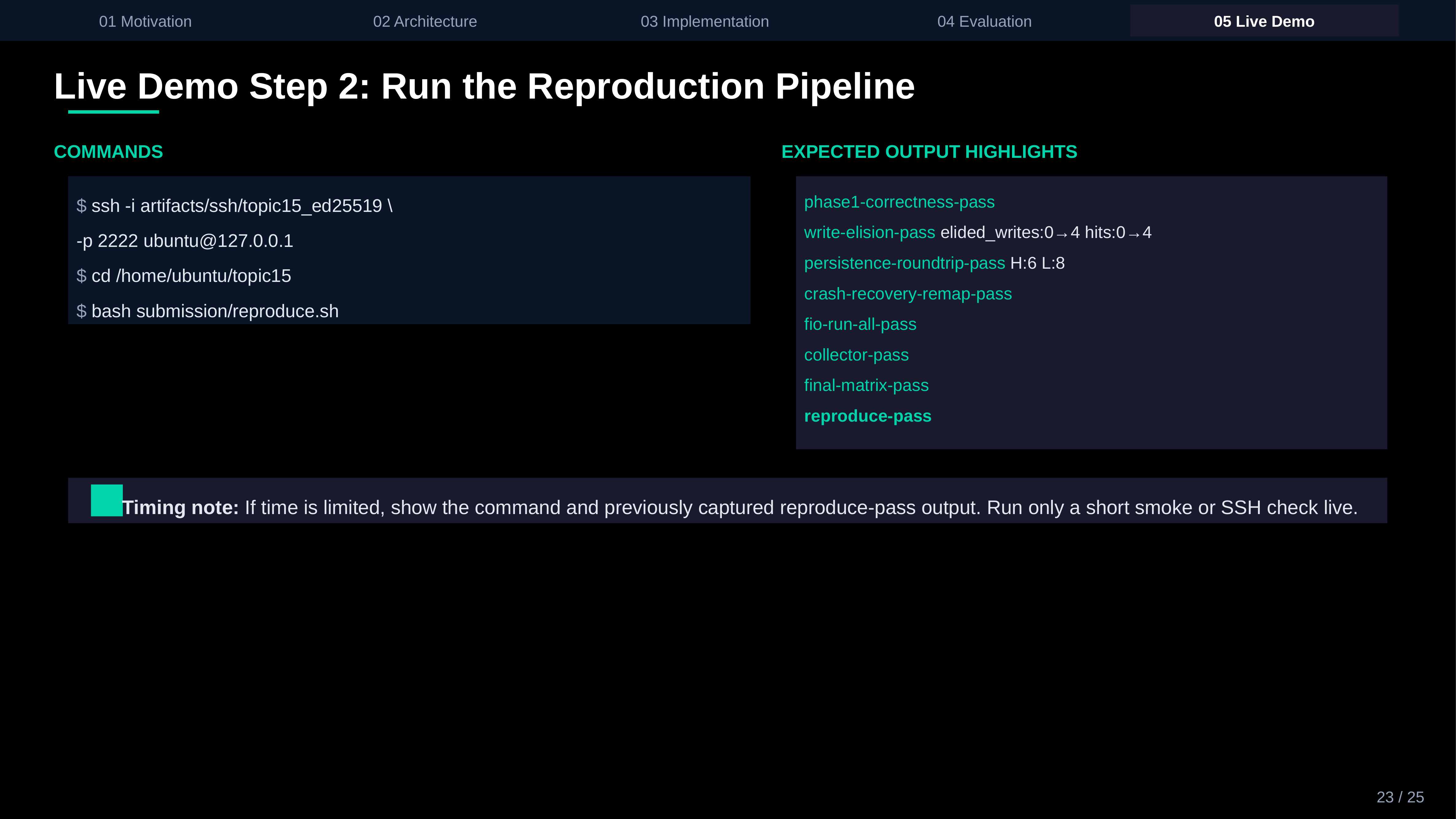

01 Motivation
02 Architecture
03 Implementation
04 Evaluation
05 Live Demo

Live Demo Step 2: Run the Reproduction Pipeline

COMMANDS
EXPECTED OUTPUT HIGHLIGHTS

$ ssh -i artifacts/ssh/topic15_ed25519 \
-p 2222 ubuntu@127.0.0.1
$ cd /home/ubuntu/topic15
$ bash submission/reproduce.sh
phase1-correctness-pass
write-elision-pass elided_writes:0→4 hits:0→4
persistence-roundtrip-pass H:6 L:8
crash-recovery-remap-pass
fio-run-all-pass
collector-pass
final-matrix-pass
reproduce-pass

Timing note: If time is limited, show the command and previously captured reproduce-pass output. Run only a short smoke or SSH check live.

23 / 25